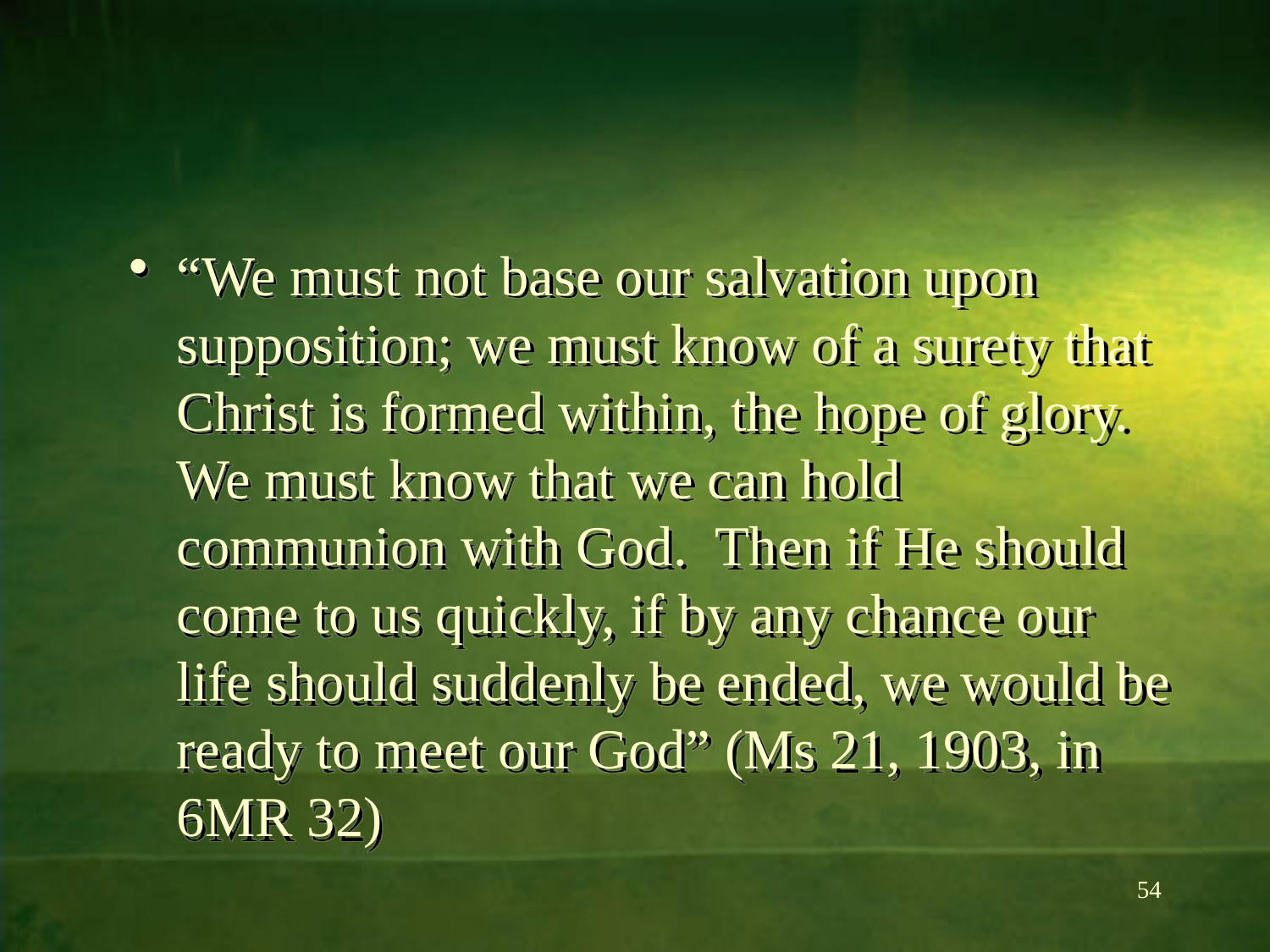

#
“We must not base our salvation upon supposition; we must know of a surety that Christ is formed within, the hope of glory.  We must know that we can hold communion with God.  Then if He should come to us quickly, if by any chance our life should suddenly be ended, we would be ready to meet our God” (Ms 21, 1903, in 6MR 32)
54